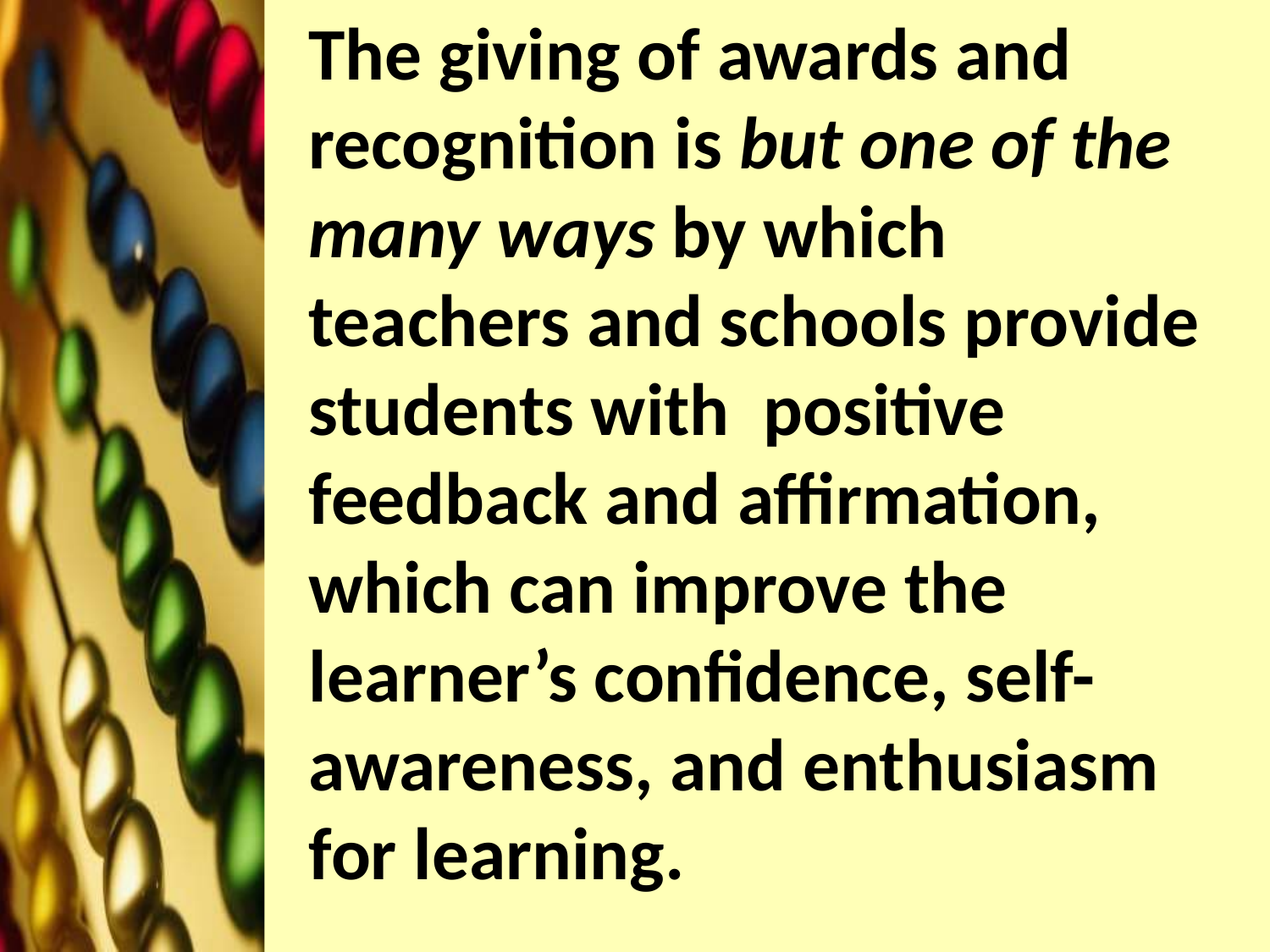

The giving of awards and recognition is but one of the many ways by which teachers and schools provide students with  positive feedback and affirmation, which can improve the learner’s confidence, self-  awareness, and enthusiasm for learning.